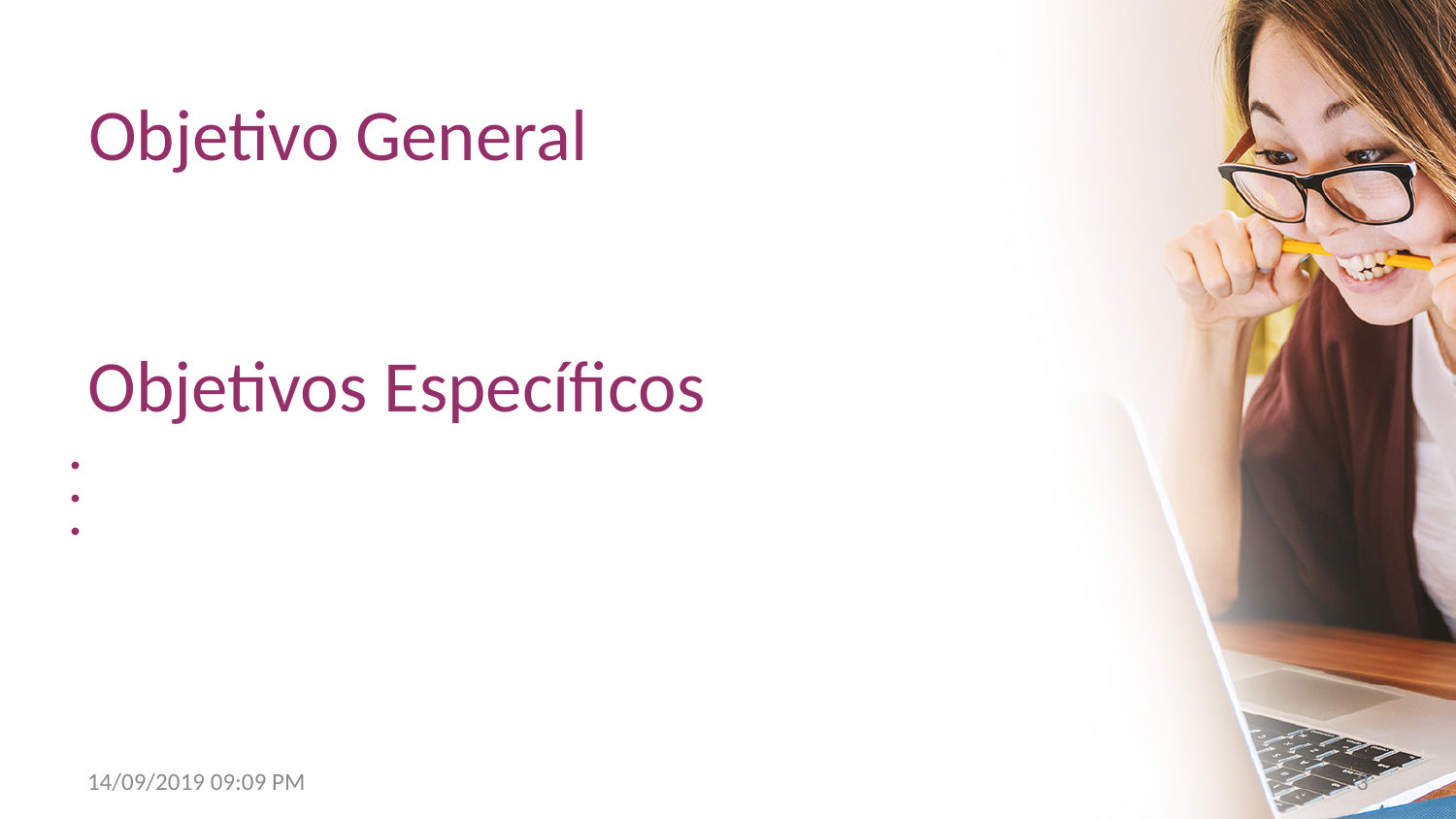

# Objetivo General

Objetivos Específicos

14/09/2019 09:09 PM
3